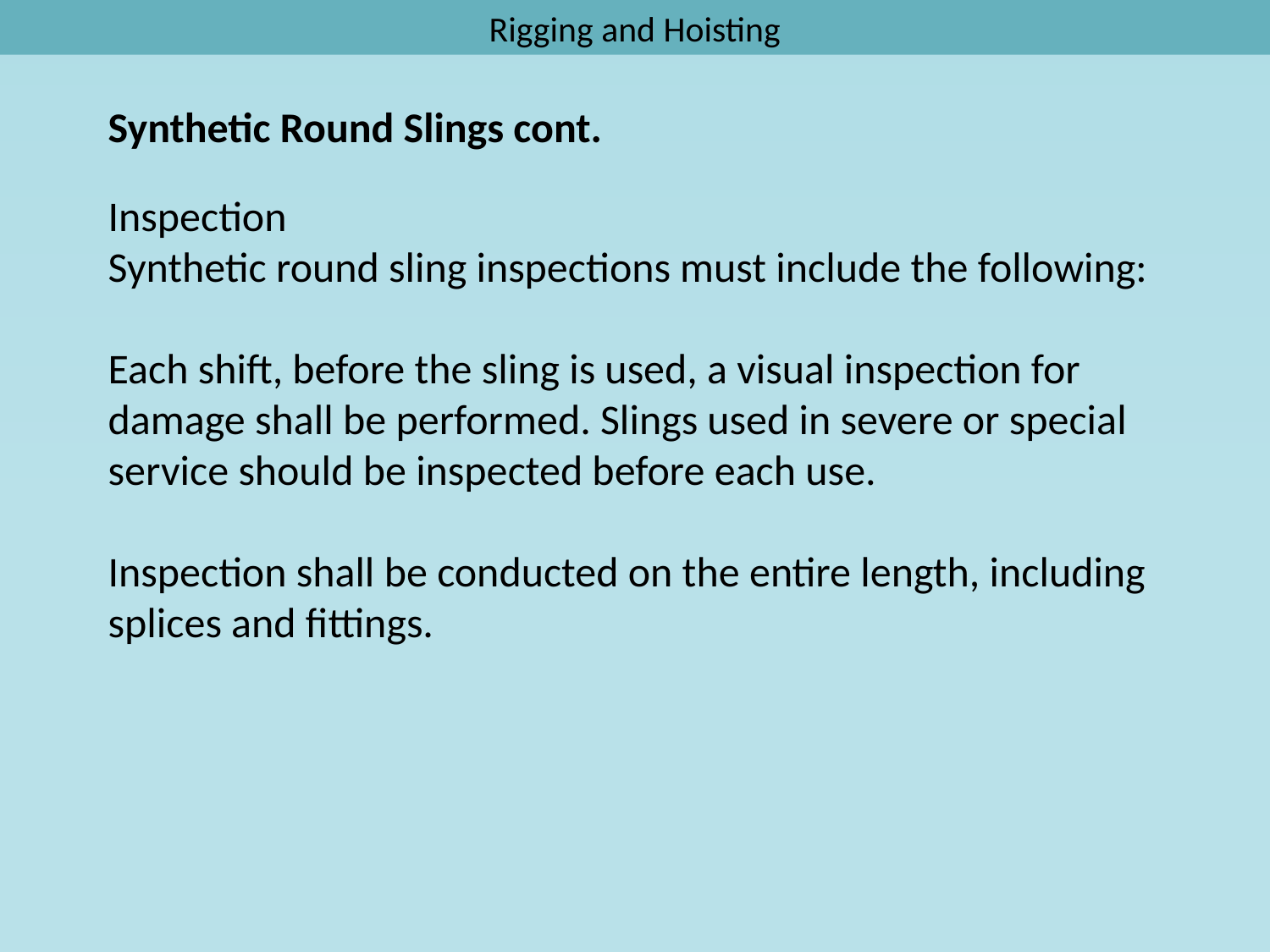

Rigging and Hoisting
Synthetic Round Slings cont.

Inspection
Synthetic round sling inspections must include the following:

Each shift, before the sling is used, a visual inspection for damage shall be performed. Slings used in severe or special service should be inspected before each use.

Inspection shall be conducted on the entire length, including splices and fittings.